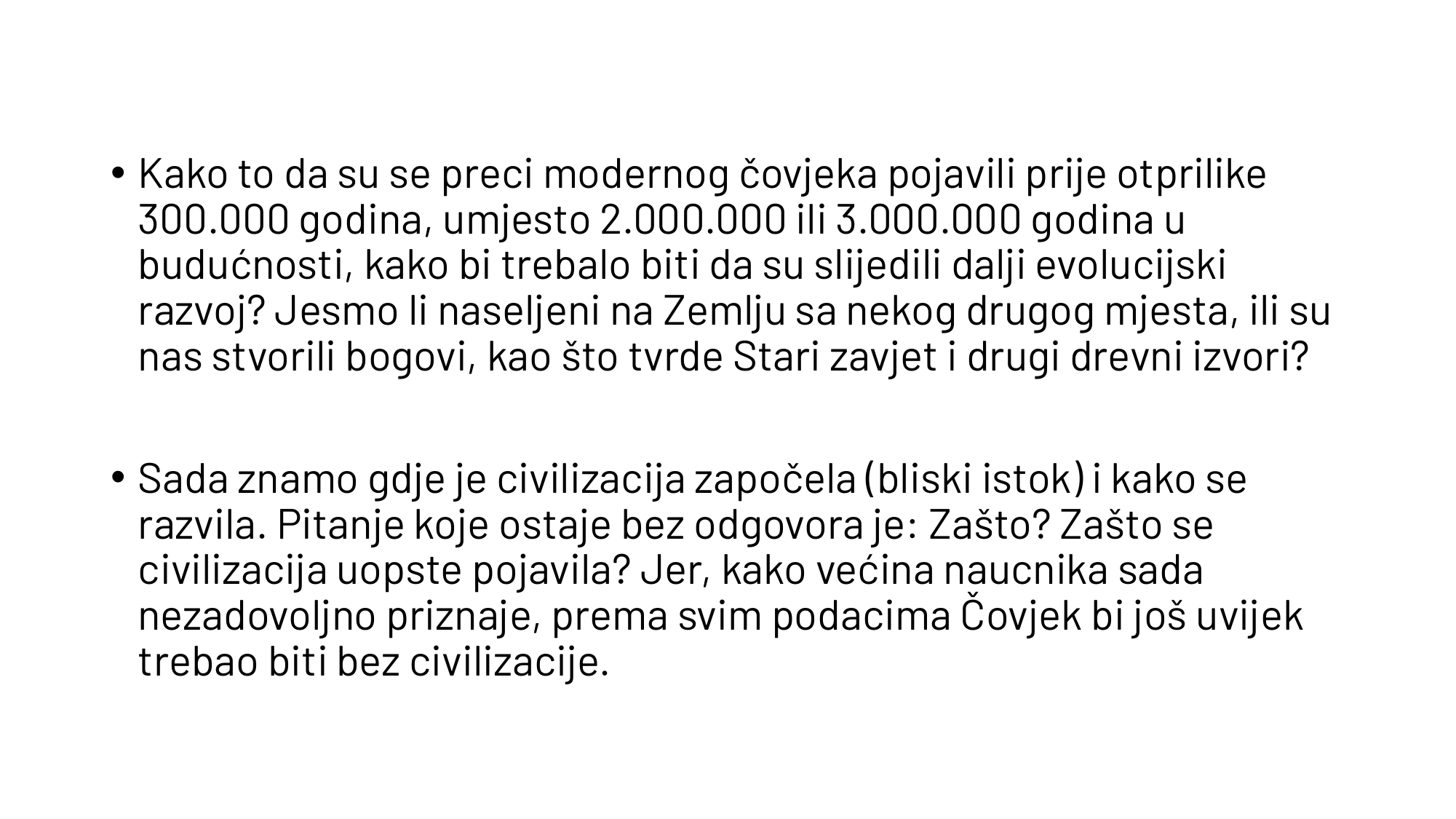

Kako to da su se preci modernog čovjeka pojavili prije otprilike 300.000 godina, umjesto 2.000.000 ili 3.000.000 godina u budućnosti, kako bi trebalo biti da su slijedili dalji evolucijski razvoj? Jesmo li naseljeni na Zemlju sa nekog drugog mjesta, ili su nas stvorili bogovi, kao što tvrde Stari zavjet i drugi drevni izvori?

Sada znamo gdje je civilizacija započela (bliski istok) i kako se razvila. Pitanje koje ostaje bez odgovora je: Zašto? Zašto se civilizacija uopste pojavila? Jer, kako većina naucnika sada nezadovoljno priznaje, prema svim podacima Čovjek bi još uvijek trebao biti bez civilizacije.